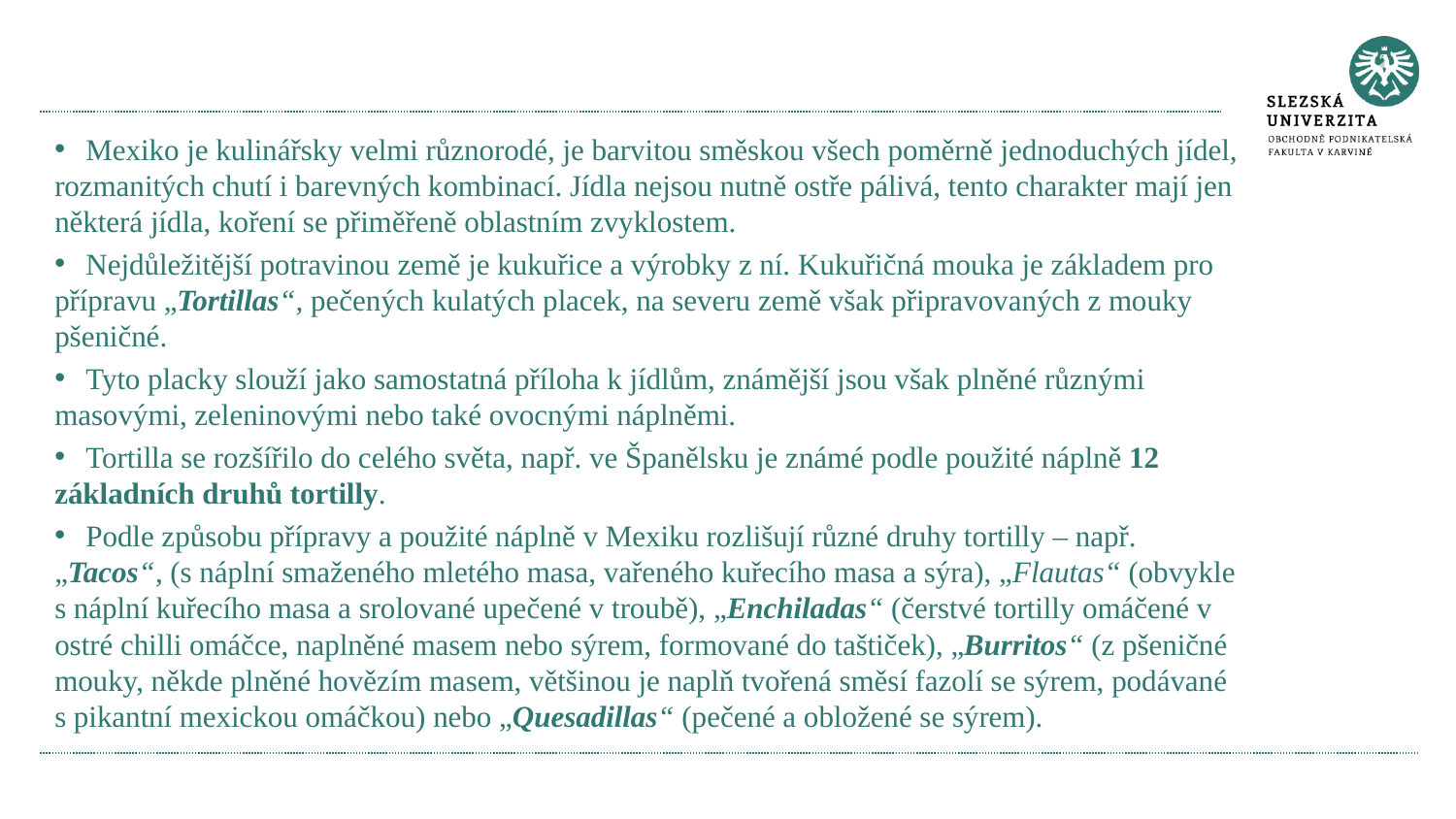

Mexiko je kulinářsky velmi různorodé, je barvitou směskou všech poměrně jednoduchých jídel, rozmanitých chutí i barevných kombinací. Jídla nejsou nutně ostře pálivá, tento charakter mají jen některá jídla, koření se přiměřeně oblastním zvyklostem.
   Nejdůležitější potravinou země je kukuřice a výrobky z ní. Kukuřičná mouka je základem pro přípravu „Tortillas“, pečených kulatých placek, na severu země však připravovaných z mouky pšeničné.
   Tyto placky slouží jako samostatná příloha k jídlům, známější jsou však plněné různými masovými, zeleninovými nebo také ovocnými náplněmi.
   Tortilla se rozšířilo do celého světa, např. ve Španělsku je známé podle použité náplně 12 základních druhů tortilly.
   Podle způsobu přípravy a použité náplně v Mexiku rozlišují různé druhy tortilly – např. „Tacos“, (s náplní smaženého mletého masa, vařeného kuřecího masa a sýra), „Flautas“ (obvykle s náplní kuřecího masa a srolované upečené v troubě), „Enchiladas“ (čerstvé tortilly omáčené v ostré chilli omáčce, naplněné masem nebo sýrem, formované do taštiček), „Burritos“ (z pšeničné mouky, někde plněné hovězím masem, většinou je naplň tvořená směsí fazolí se sýrem, podávané s pikantní mexickou omáčkou) nebo „Quesadillas“ (pečené a obložené se sýrem).